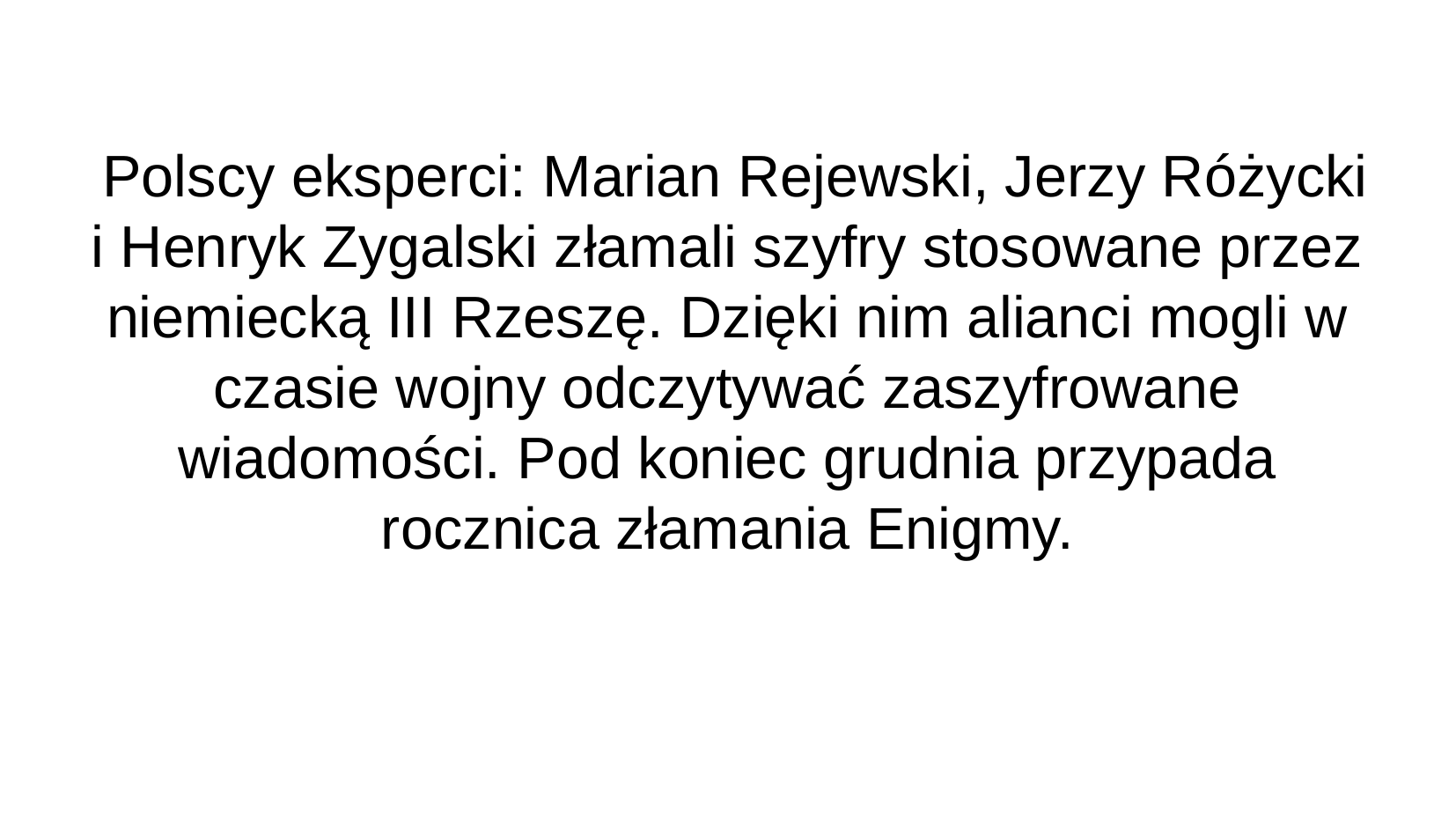

Polscy eksperci: Marian Rejewski, Jerzy Różycki i Henryk Zygalski złamali szyfry stosowane przez niemiecką III Rzeszę. Dzięki nim alianci mogli w czasie wojny odczytywać zaszyfrowane wiadomości. Pod koniec grudnia przypada rocznica złamania Enigmy.